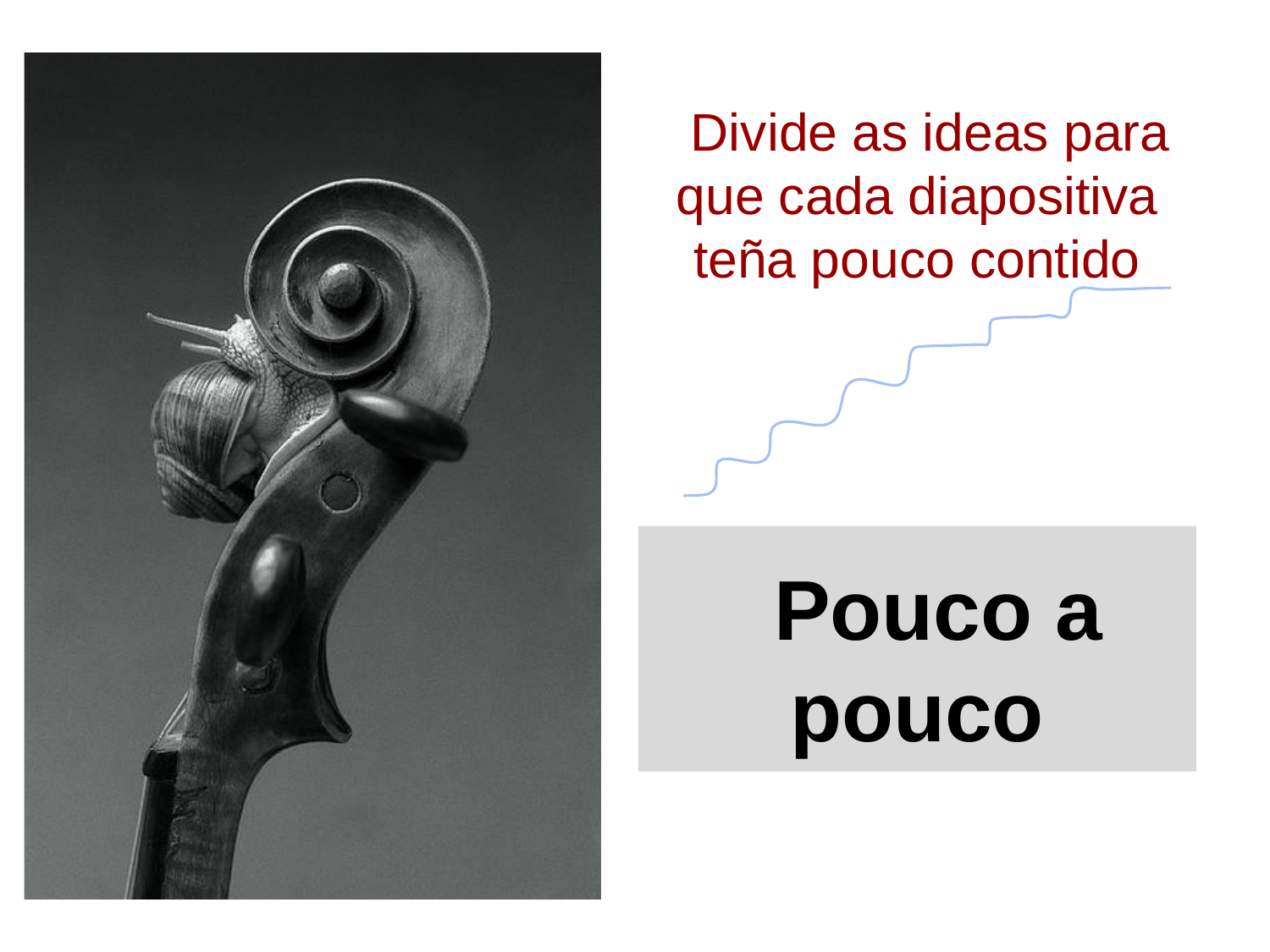

Divide as ideas para que cada diapositiva teña pouco contido

# Pouco a pouco